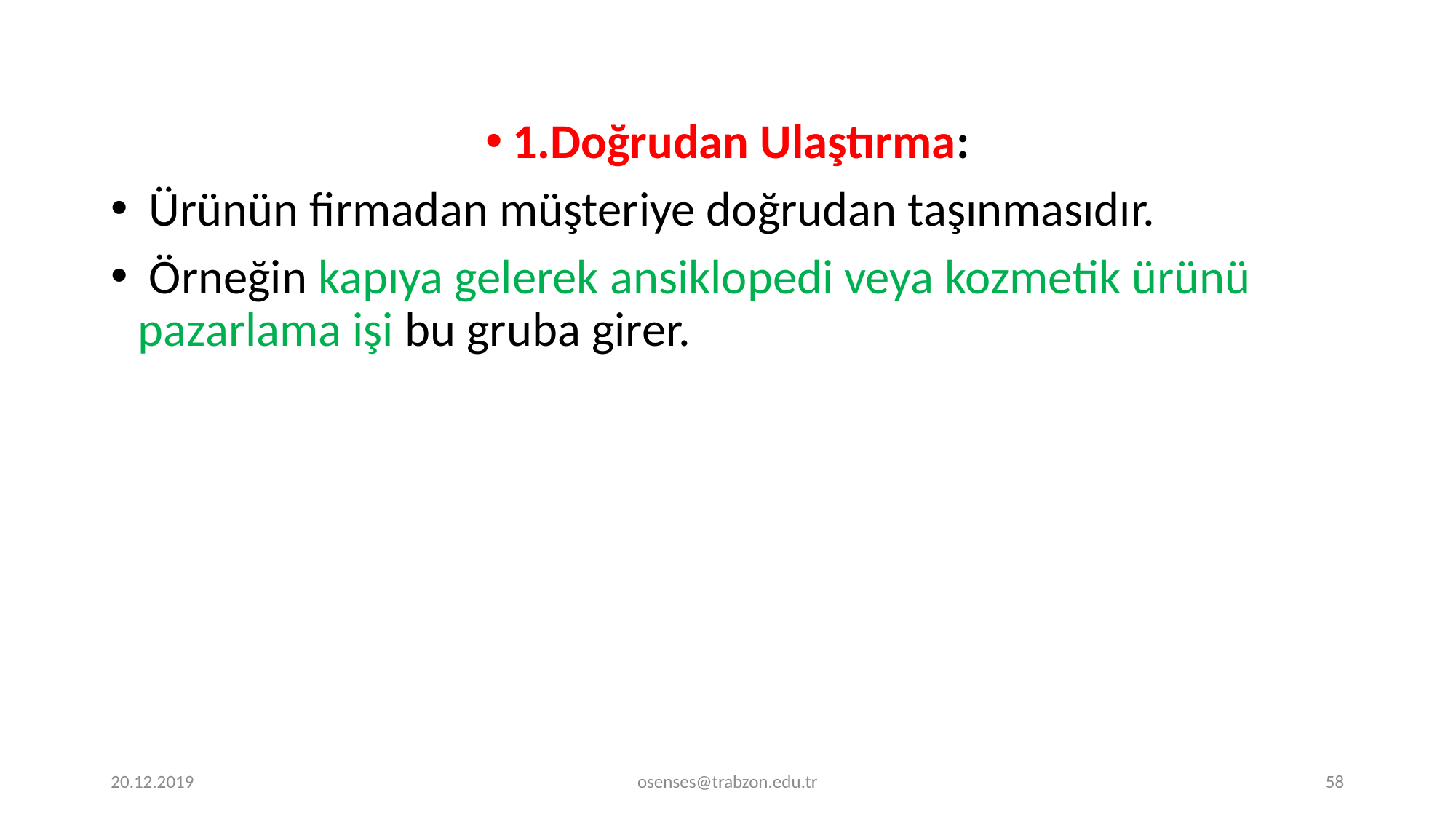

1.Doğrudan Ulaştırma:
 Ürünün firmadan müşteriye doğrudan taşınmasıdır.
 Örneğin kapıya gelerek ansiklopedi veya kozmetik ürünü pazarlama işi bu gruba girer.
20.12.2019
osenses@trabzon.edu.tr
58